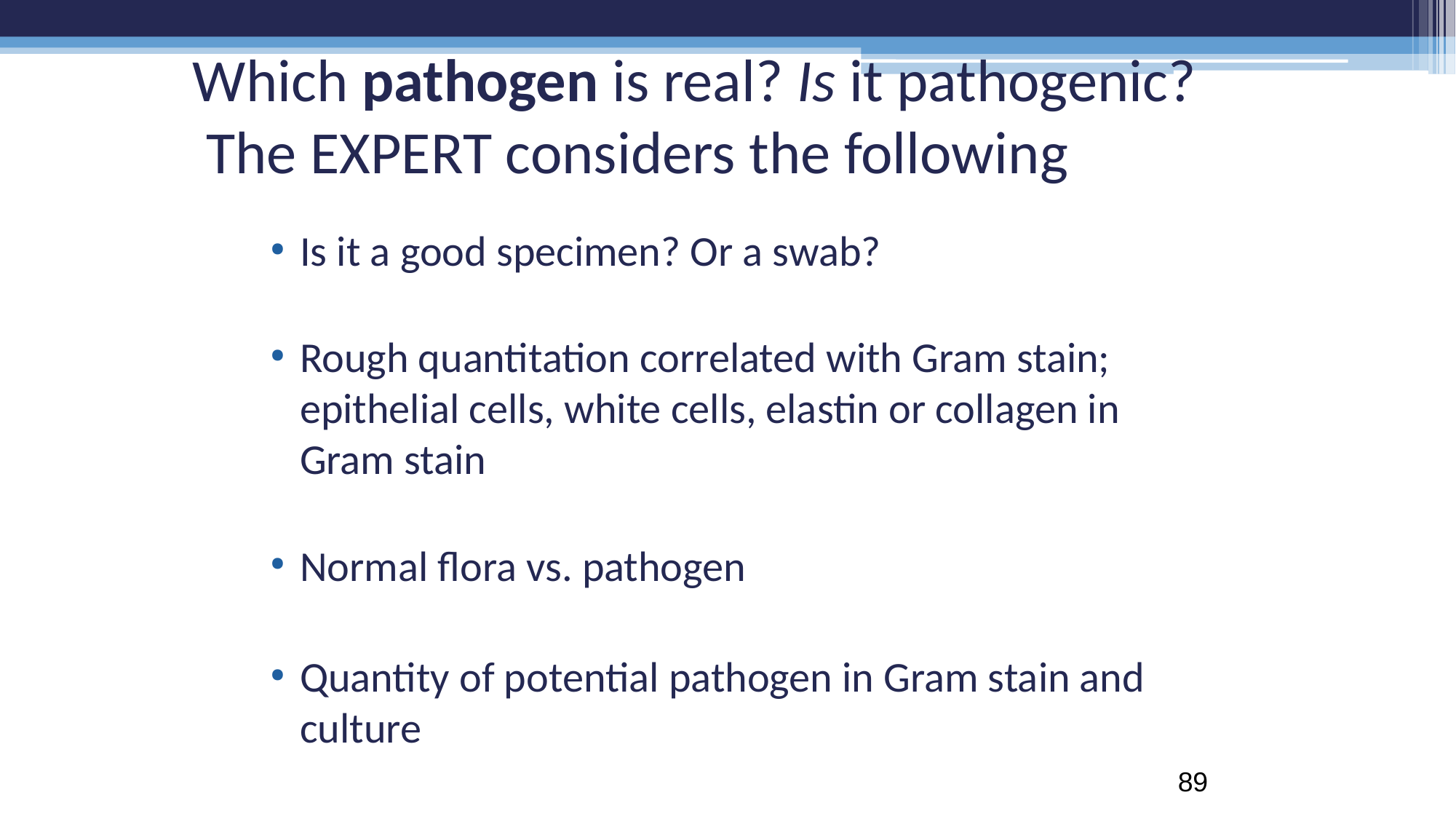

# Which pathogen is real? Is it pathogenic? The EXPERT considers the following
Is it a good specimen? Or a swab?
Rough quantitation correlated with Gram stain; epithelial cells, white cells, elastin or collagen in Gram stain
Normal flora vs. pathogen

Quantity of potential pathogen in Gram stain and culture

89